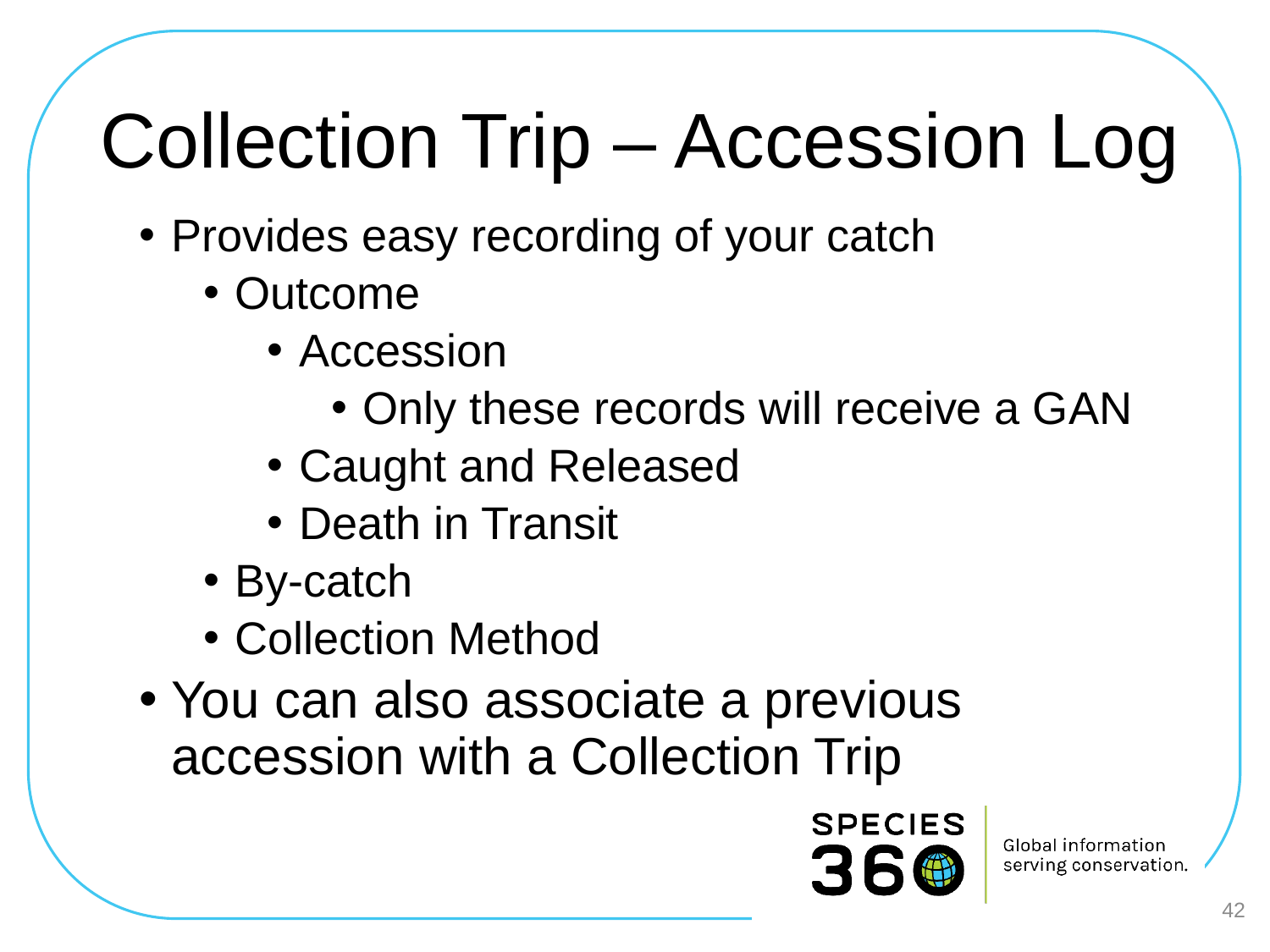

# Collection Trip – Accession Log
Provides easy recording of your catch
Outcome
Accession
Only these records will receive a GAN
Caught and Released
Death in Transit
By-catch
Collection Method
You can also associate a previous accession with a Collection Trip

42